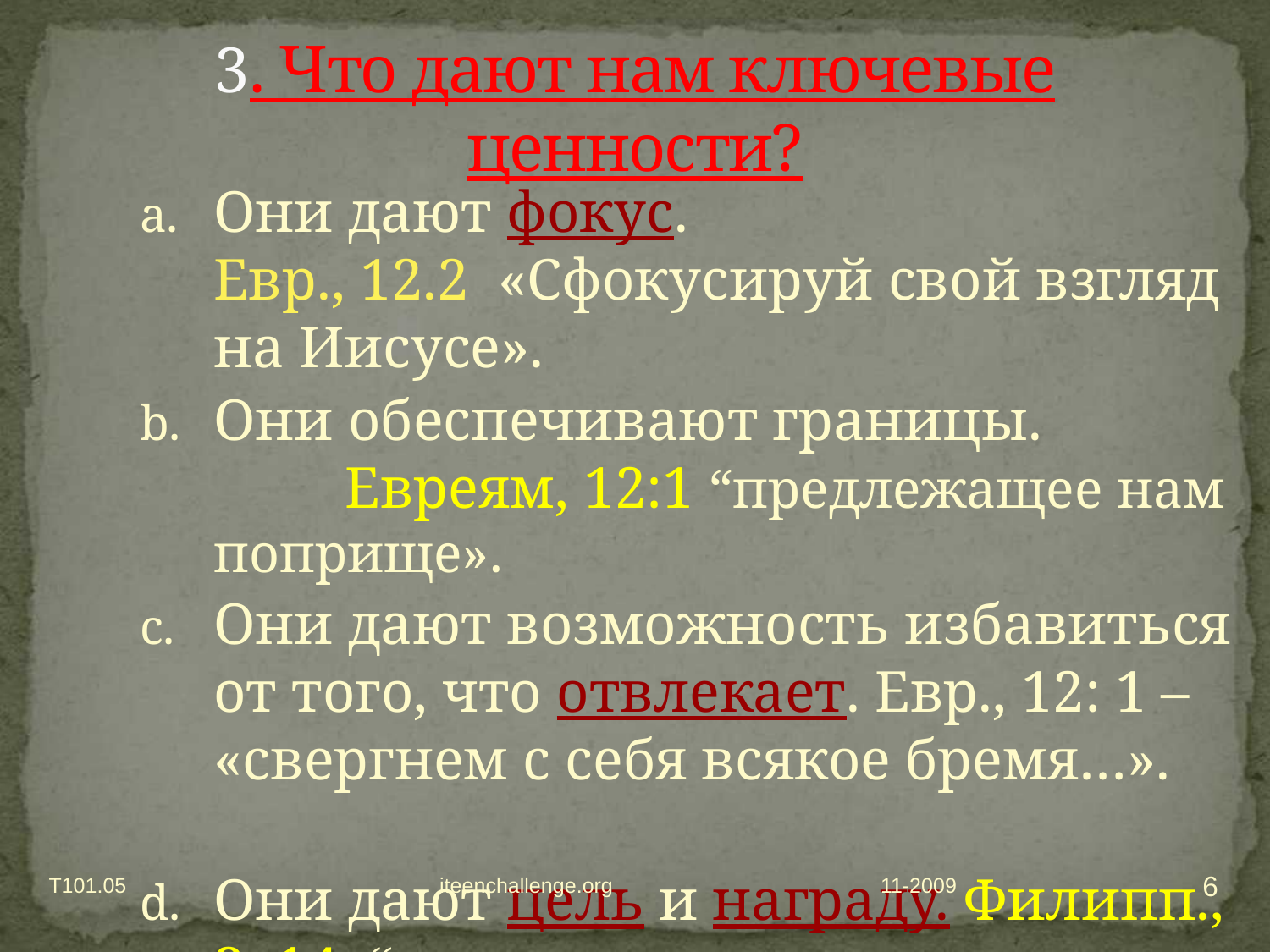

# 3. Что дают нам ключевые ценности?
Они дают фокус.                                     Евр., 12.2  «Сфокусируй свой взгляд на Иисусе».
Они обеспечивают границы.                        Евреям, 12:1 “предлежащее нам поприще».
Они дают возможность избавиться от того, что отвлекает. Евр., 12: 1 – «свергнем с себя всякое бремя…».
Они дают цель и награду. Филипп., 3: 14. “стремлюсь к цели…».
6
T101.05                                                     iteenchallenge.org
11-2009